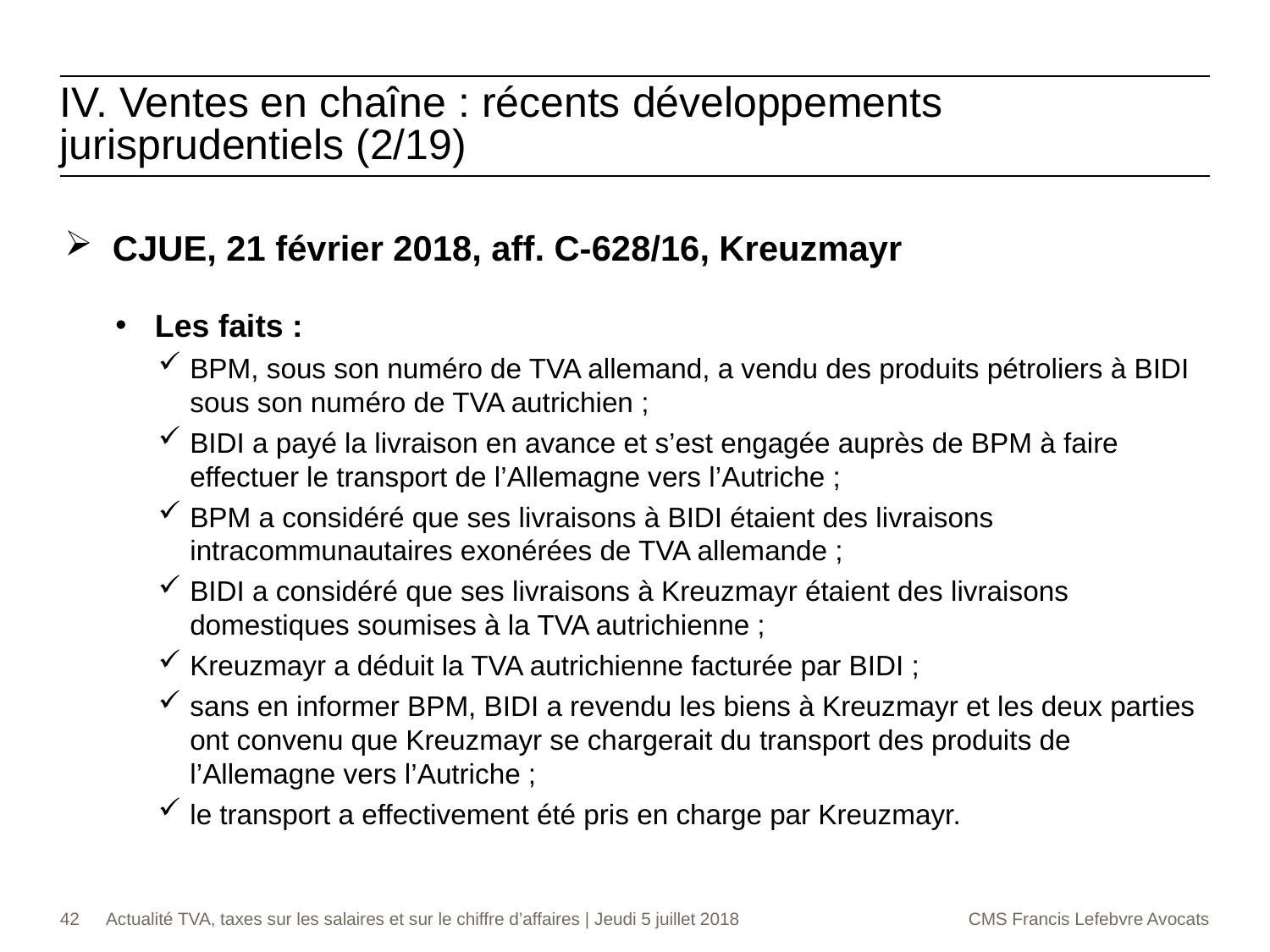

IV. Ventes en chaîne : récents développements jurisprudentiels (2/19)
CJUE, 21 février 2018, aff. C-628/16, Kreuzmayr

Les faits :
BPM, sous son numéro de TVA allemand, a vendu des produits pétroliers à BIDI sous son numéro de TVA autrichien ;
BIDI a payé la livraison en avance et s’est engagée auprès de BPM à faire effectuer le transport de l’Allemagne vers l’Autriche ;
BPM a considéré que ses livraisons à BIDI étaient des livraisons intracommunautaires exonérées de TVA allemande ;
BIDI a considéré que ses livraisons à Kreuzmayr étaient des livraisons domestiques soumises à la TVA autrichienne ;
Kreuzmayr a déduit la TVA autrichienne facturée par BIDI ;
sans en informer BPM, BIDI a revendu les biens à Kreuzmayr et les deux parties ont convenu que Kreuzmayr se chargerait du transport des produits de l’Allemagne vers l’Autriche ;
le transport a effectivement été pris en charge par Kreuzmayr.

42